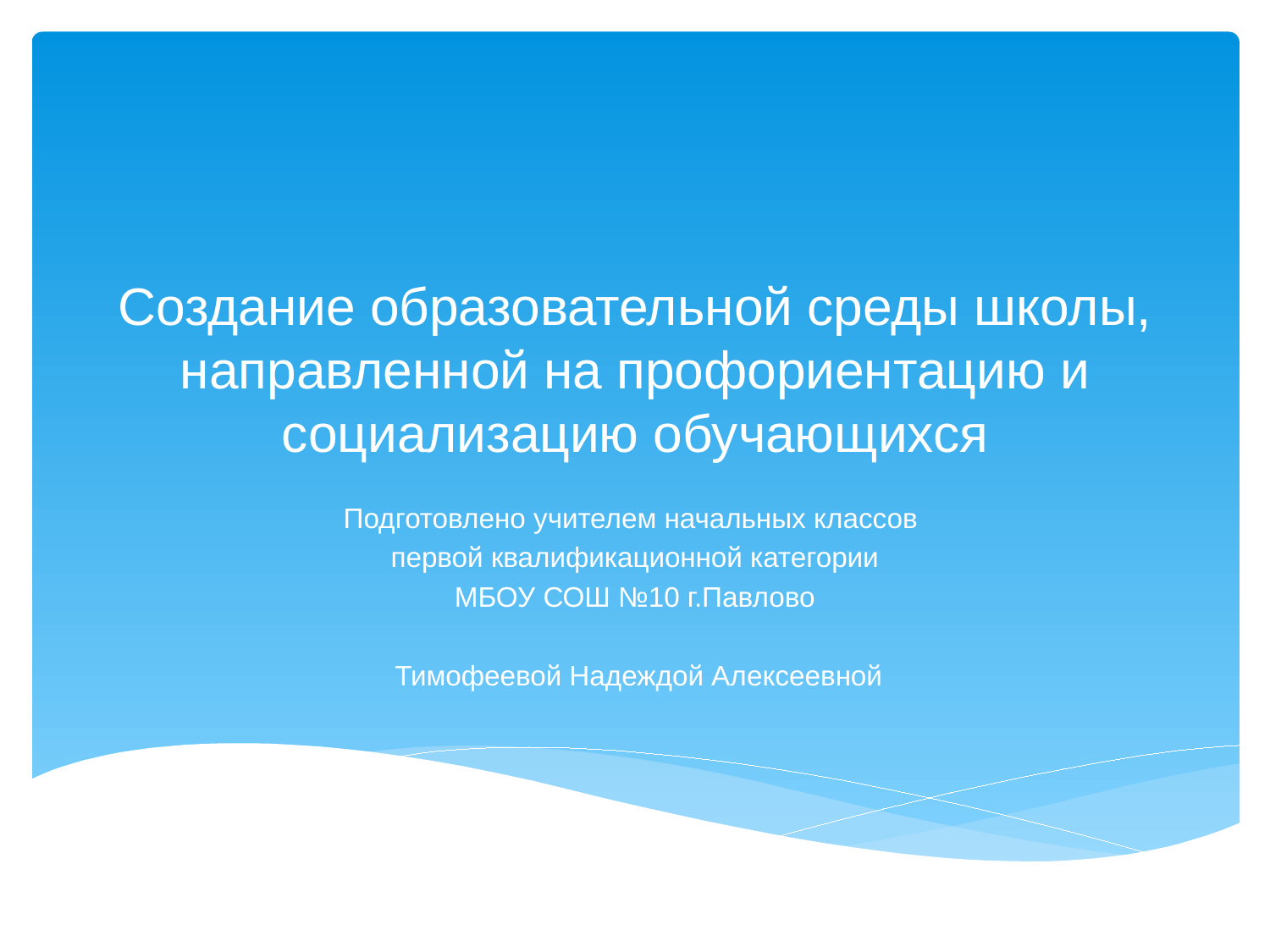

# Создание образовательной среды школы, направленной на профориентацию и социализацию обучающихся
Подготовлено учителем начальных классов
первой квалификационной категории
МБОУ СОШ №10 г.Павлово

 Тимофеевой Надеждой Алексеевной